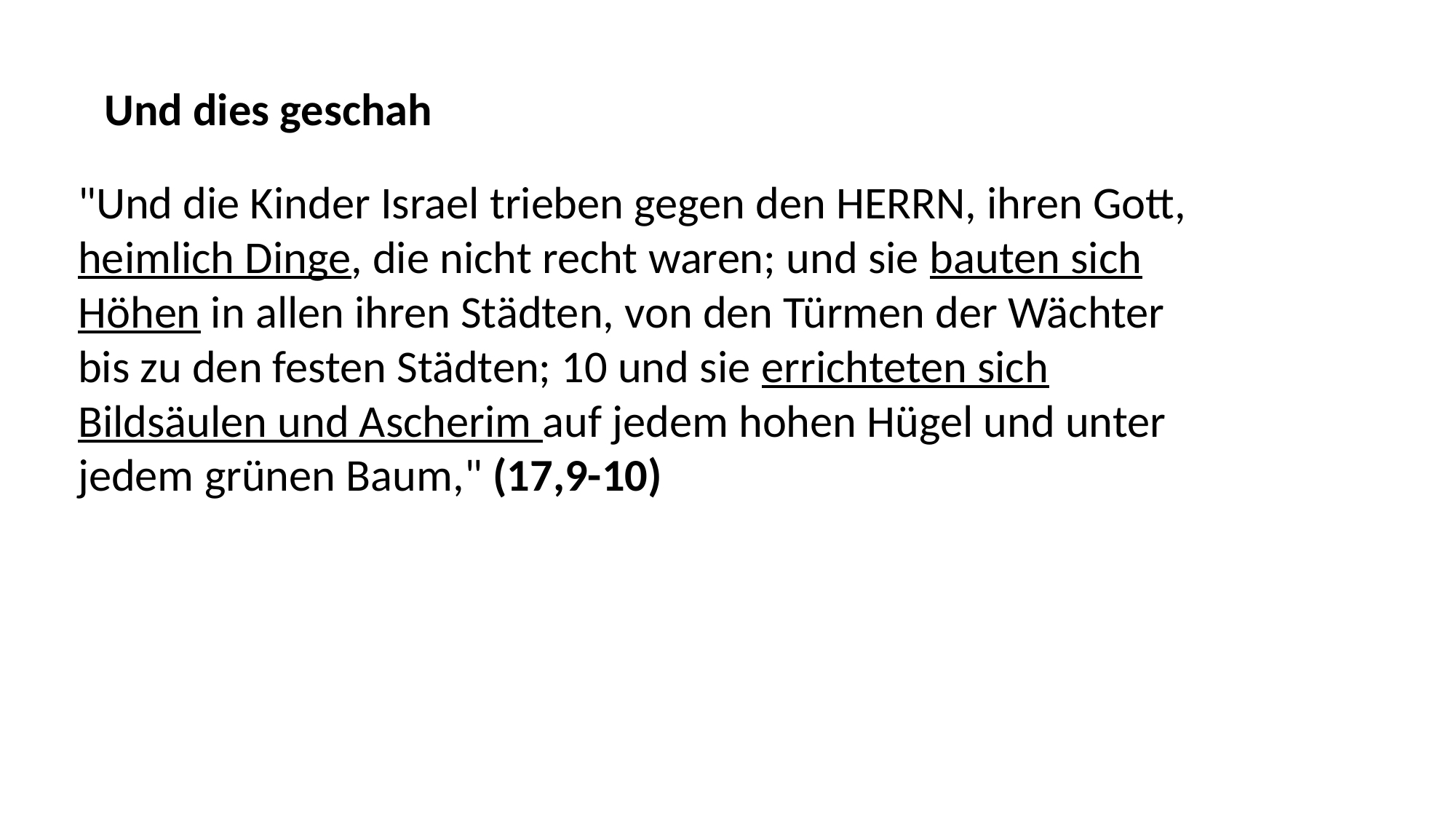

Und dies geschah
"Und die Kinder Israel trieben gegen den HERRN, ihren Gott, heimlich Dinge, die nicht recht waren; und sie bauten sich Höhen in allen ihren Städten, von den Türmen der Wächter bis zu den festen Städten; 10 und sie errichteten sich Bildsäulen und Ascherim auf jedem hohen Hügel und unter jedem grünen Baum," (17,9-10)